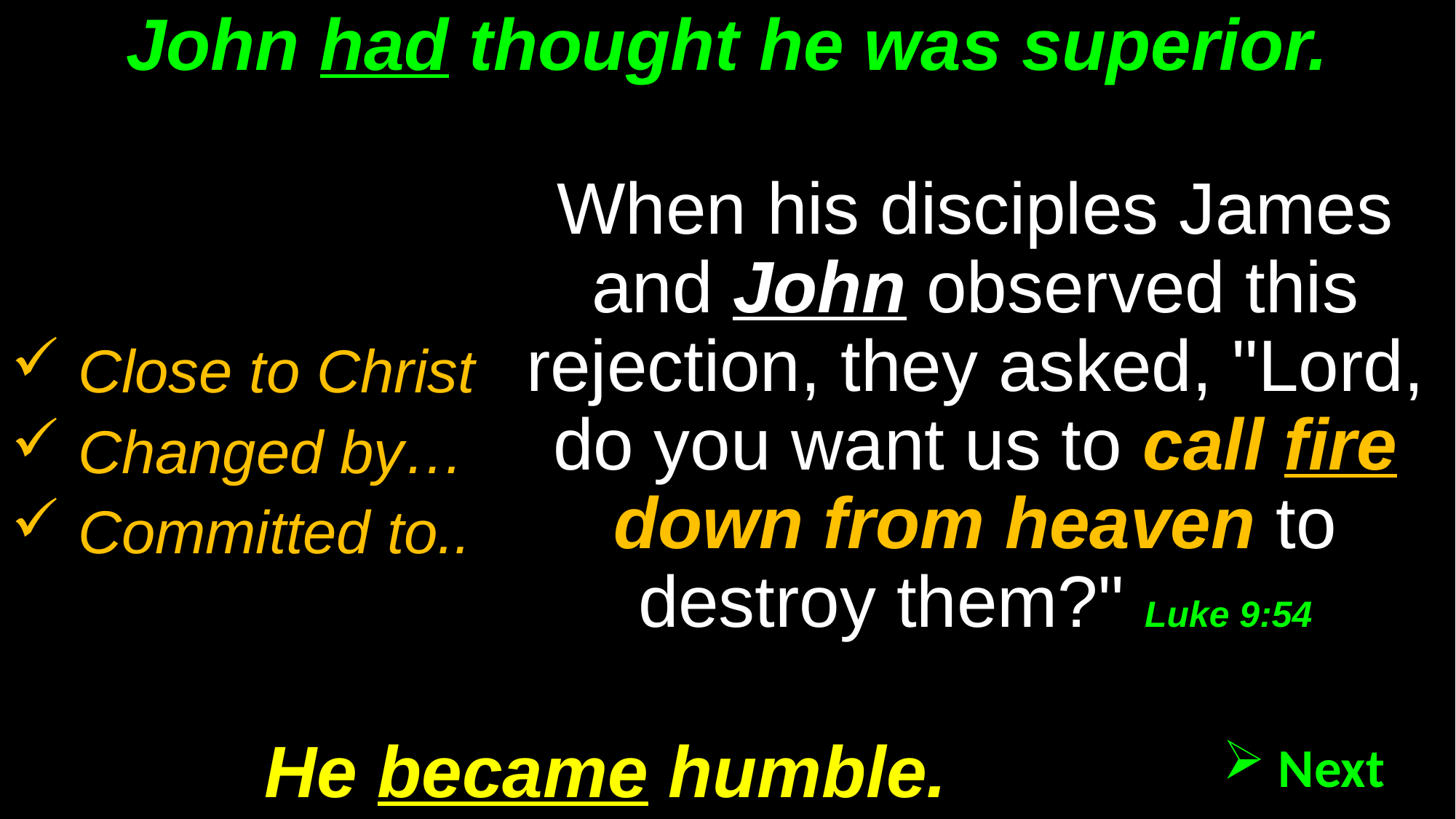

# John had thought he was superior.
When his disciples James and John observed this rejection, they asked, "Lord, do you want us to call fire down from heaven to destroy them?" Luke 9:54
 Close to Christ
 Changed by…
 Committed to..
He became humble.
 Next